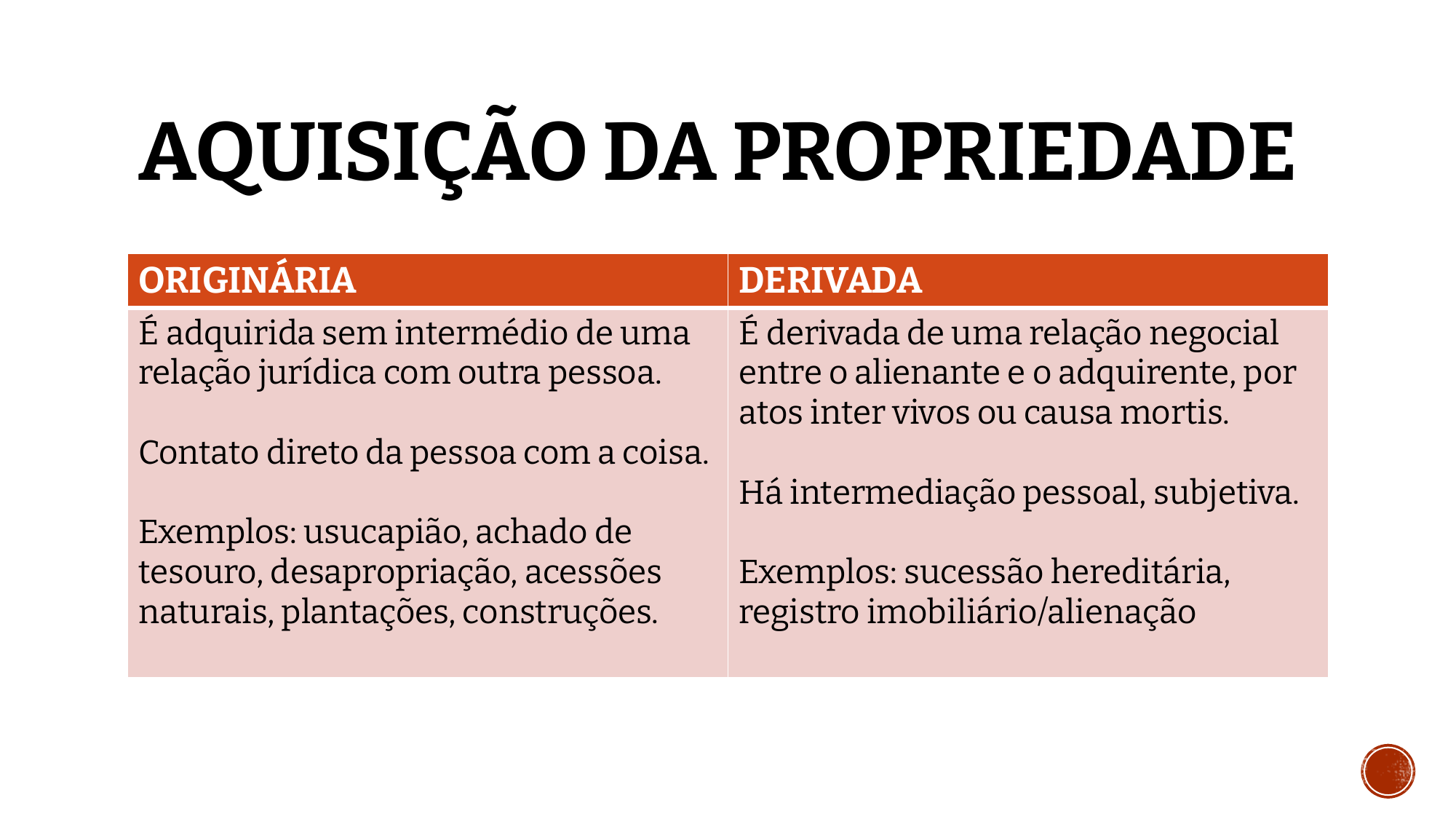

# Aquisição da propriedade
| ORIGINÁRIA | DERIVADA |
| --- | --- |
| É adquirida sem intermédio de uma relação jurídica com outra pessoa. Contato direto da pessoa com a coisa.   Exemplos: usucapião, achado de tesouro, desapropriação, acessões naturais, plantações, construções. | É derivada de uma relação negocial entre o alienante e o adquirente, por atos inter vivos ou causa mortis. Há intermediação pessoal, subjetiva. Exemplos: sucessão hereditária, registro imobiliário/alienação |